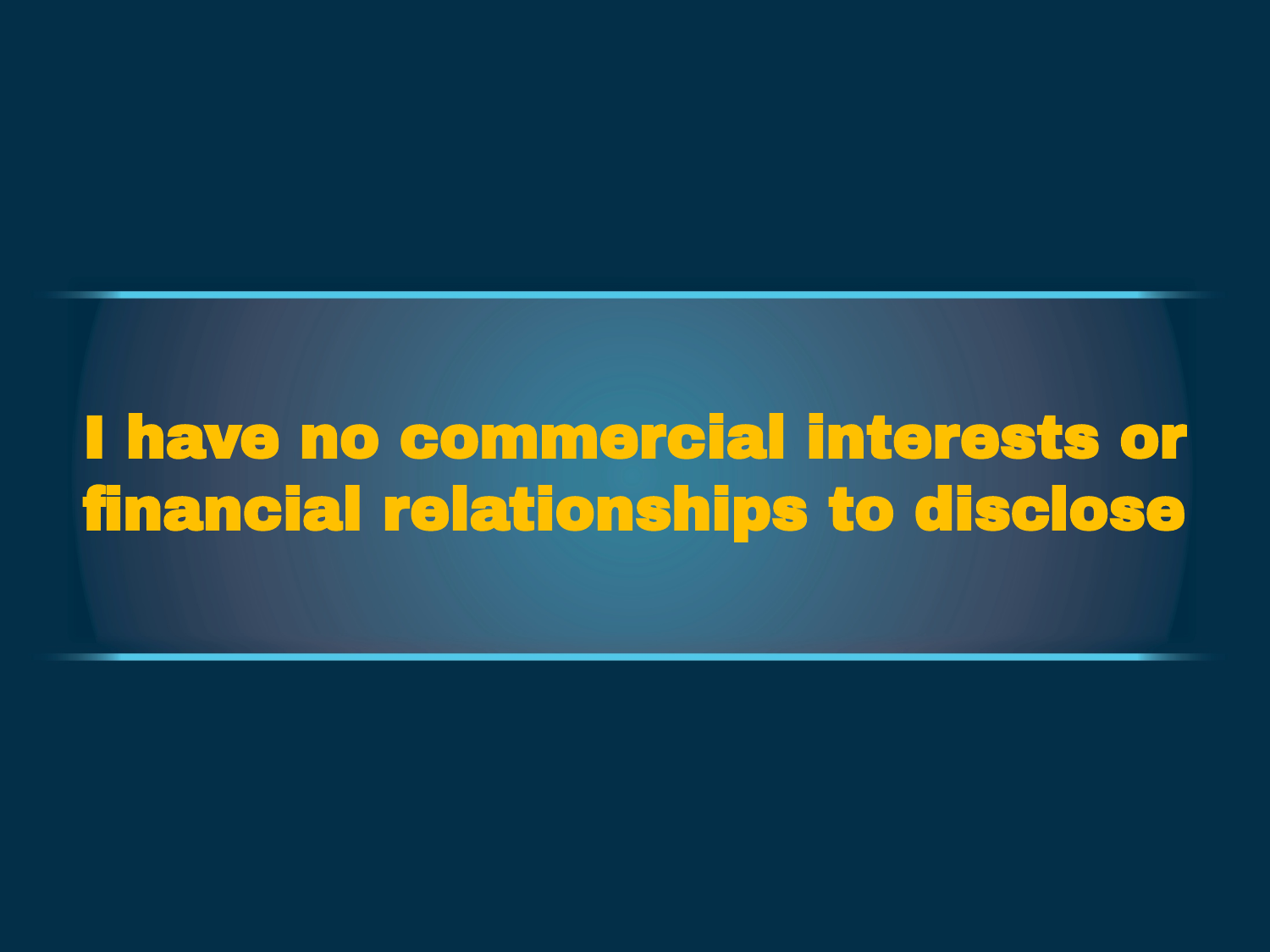

# I have no commercial interests or financial relationships to disclose